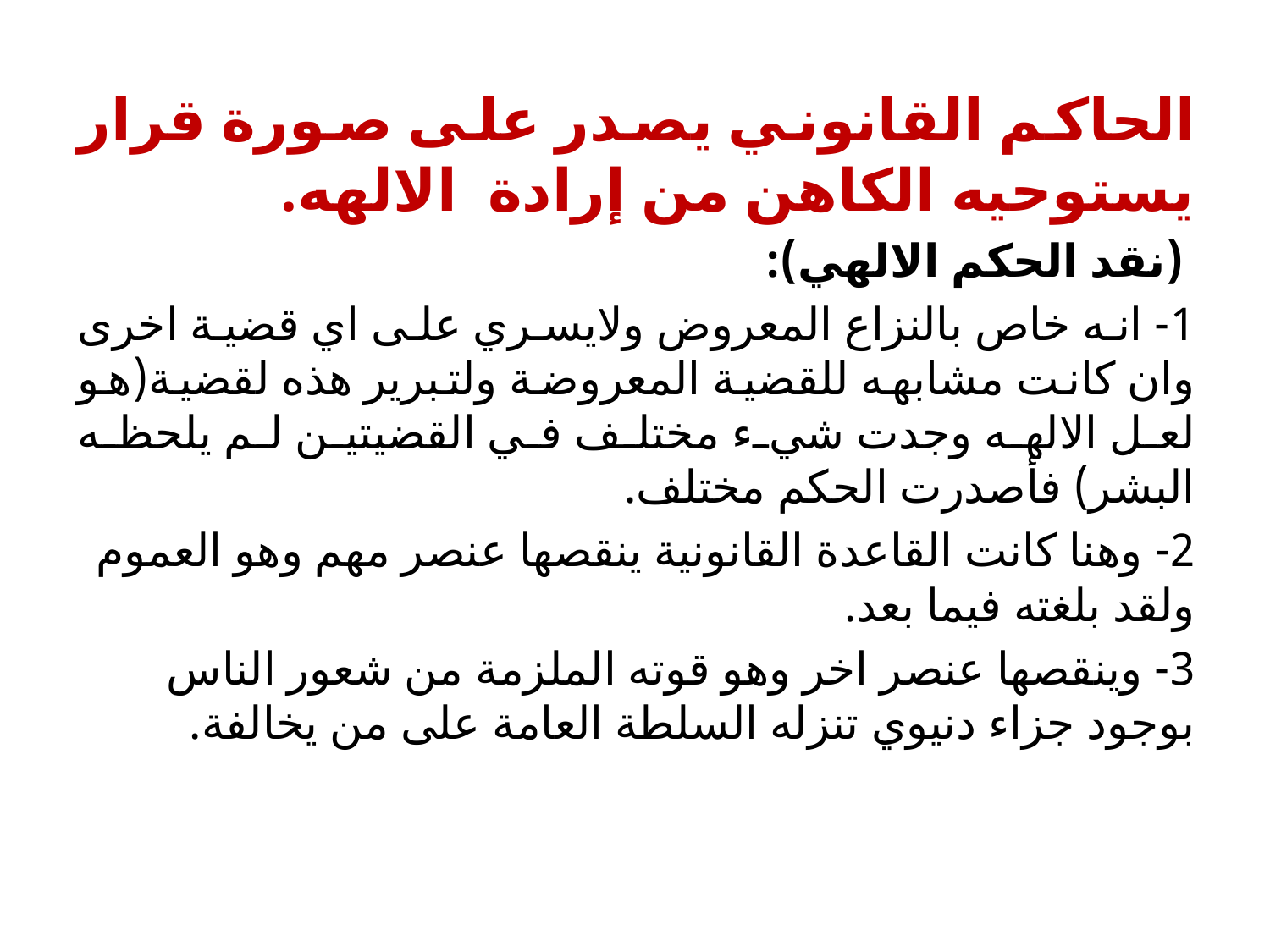

الحاكم القانوني يصدر على صورة قرار يستوحيه الكاهن من إرادة  الالهه.
 (نقد الحكم الالهي):
1- انه خاص بالنزاع المعروض ولايسري على اي قضية اخرى وان كانت مشابهه للقضية المعروضة ولتبرير هذه لقضية(هو لعل الالهه وجدت شيء مختلف في القضيتين لم يلحظه البشر) فأصدرت الحكم مختلف.
2- وهنا كانت القاعدة القانونية ينقصها عنصر مهم وهو العموم ولقد بلغته فيما بعد.
3- وينقصها عنصر اخر وهو قوته الملزمة من شعور الناس بوجود جزاء دنيوي تنزله السلطة العامة على من يخالفة.